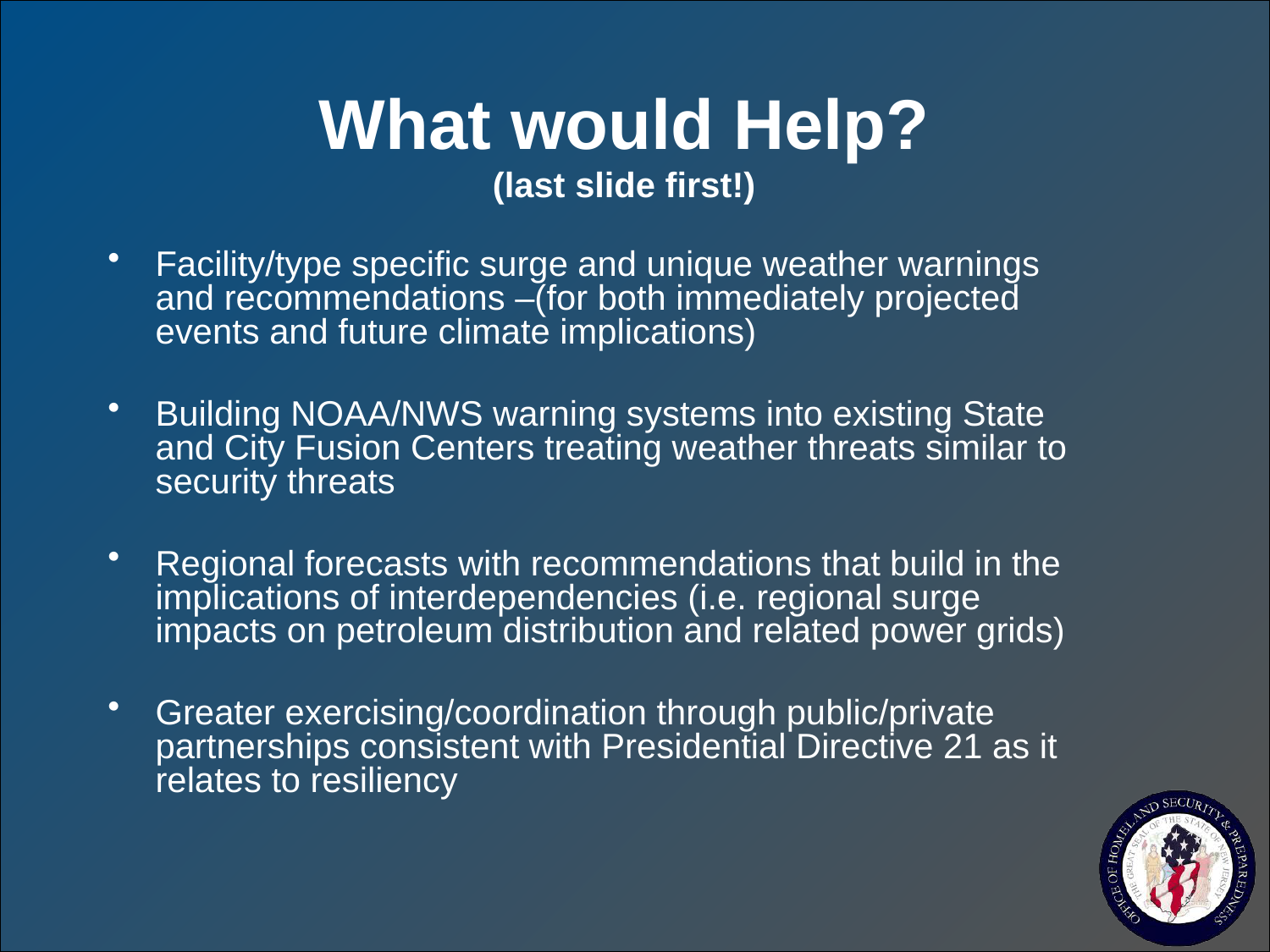

What would Help?
(last slide first!)
Facility/type specific surge and unique weather warnings and recommendations –(for both immediately projected events and future climate implications)

Building NOAA/NWS warning systems into existing State and City Fusion Centers treating weather threats similar to security threats

Regional forecasts with recommendations that build in the implications of interdependencies (i.e. regional surge impacts on petroleum distribution and related power grids)

Greater exercising/coordination through public/private partnerships consistent with Presidential Directive 21 as it relates to resiliency